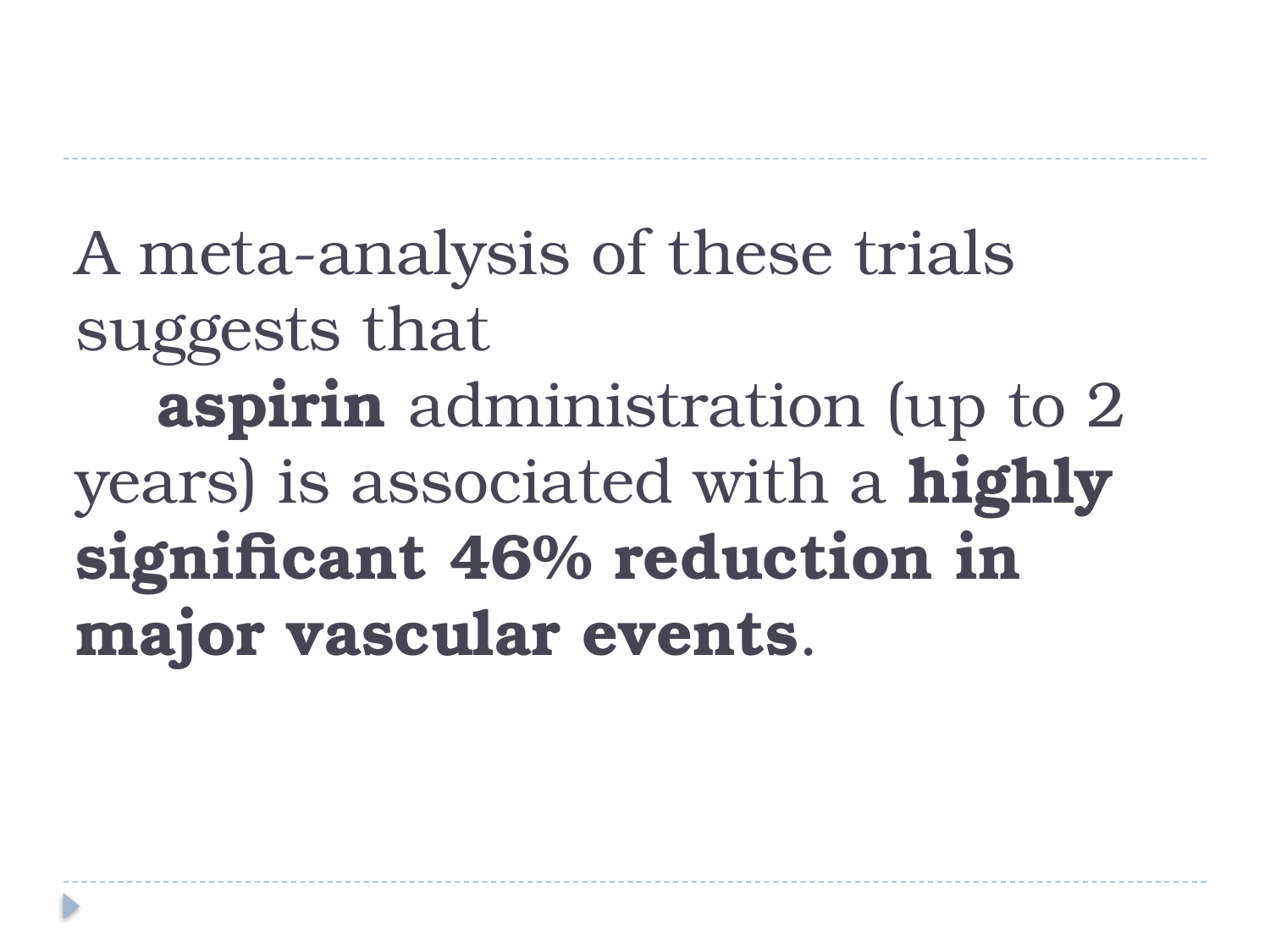

# A meta-analysis of these trials suggests that aspirin administration (up to 2 years) is associated with a highly significant 46% reduction in major vascular events.